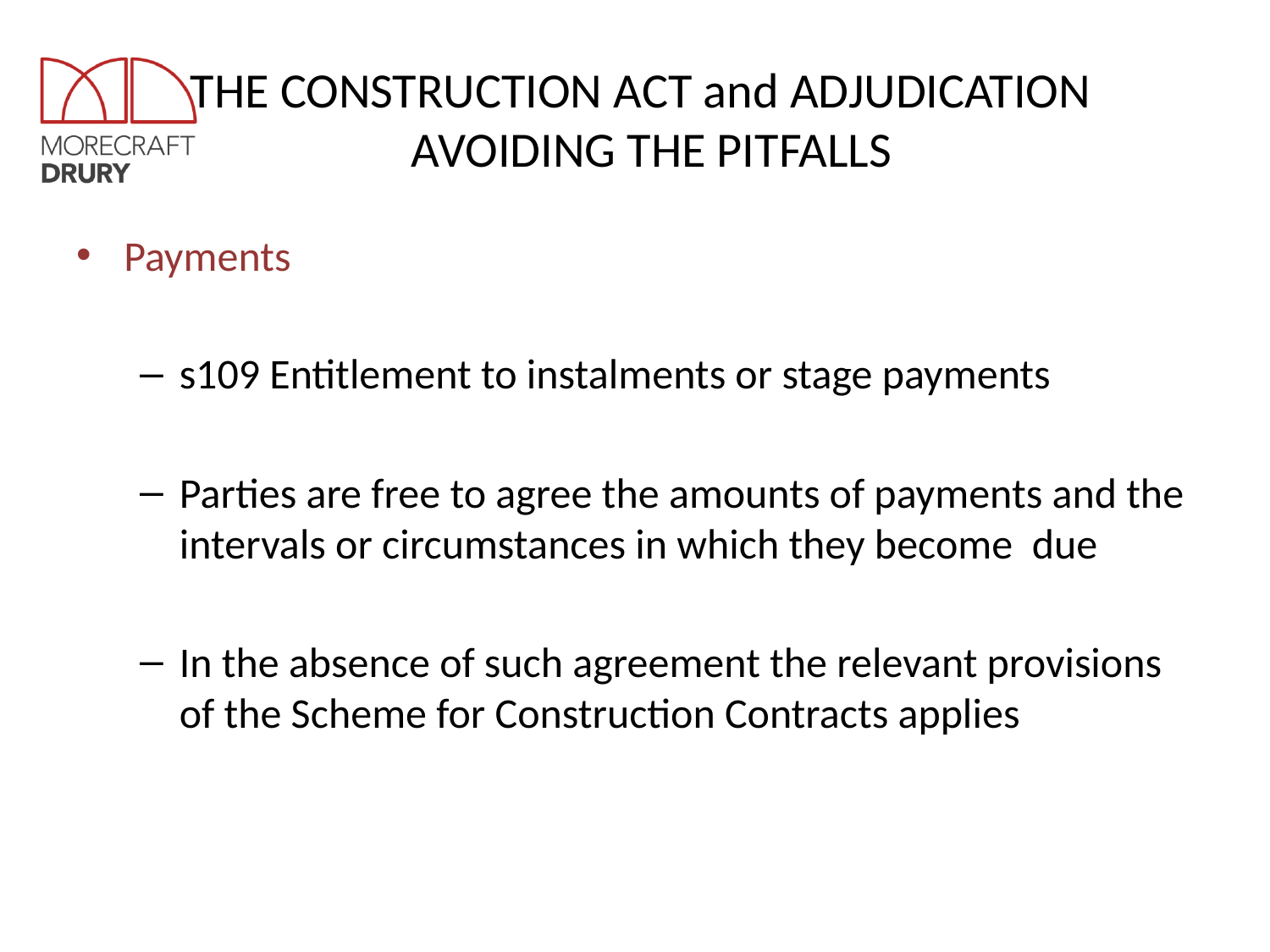

# THE CONSTRUCTION ACT and ADJUDICATION AVOIDING THE PITFALLS
Payments

s109 Entitlement to instalments or stage payments

Parties are free to agree the amounts of payments and the intervals or circumstances in which they become  due

In the absence of such agreement the relevant provisions of the Scheme for Construction Contracts applies